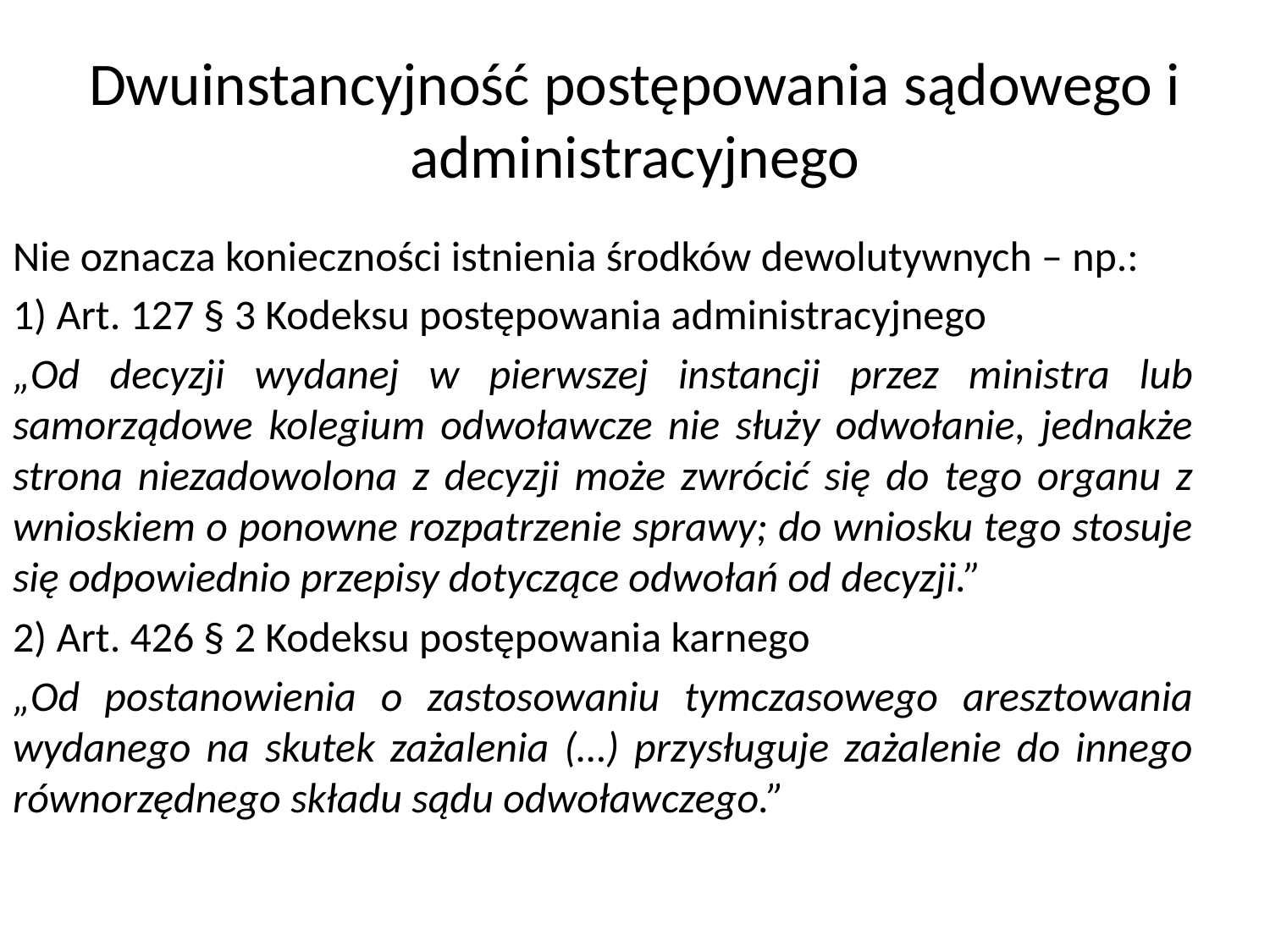

# Dwuinstancyjność postępowania sądowego i administracyjnego
Nie oznacza konieczności istnienia środków dewolutywnych – np.:
1) Art. 127 § 3 Kodeksu postępowania administracyjnego
„Od decyzji wydanej w pierwszej instancji przez ministra lub samorządowe kolegium odwoławcze nie służy odwołanie, jednakże strona niezadowolona z decyzji może zwrócić się do tego organu z wnioskiem o ponowne rozpatrzenie sprawy; do wniosku tego stosuje się odpowiednio przepisy dotyczące odwołań od decyzji.”
2) Art. 426 § 2 Kodeksu postępowania karnego
„Od postanowienia o zastosowaniu tymczasowego aresztowania wydanego na skutek zażalenia (…) przysługuje zażalenie do innego równorzędnego składu sądu odwoławczego.”